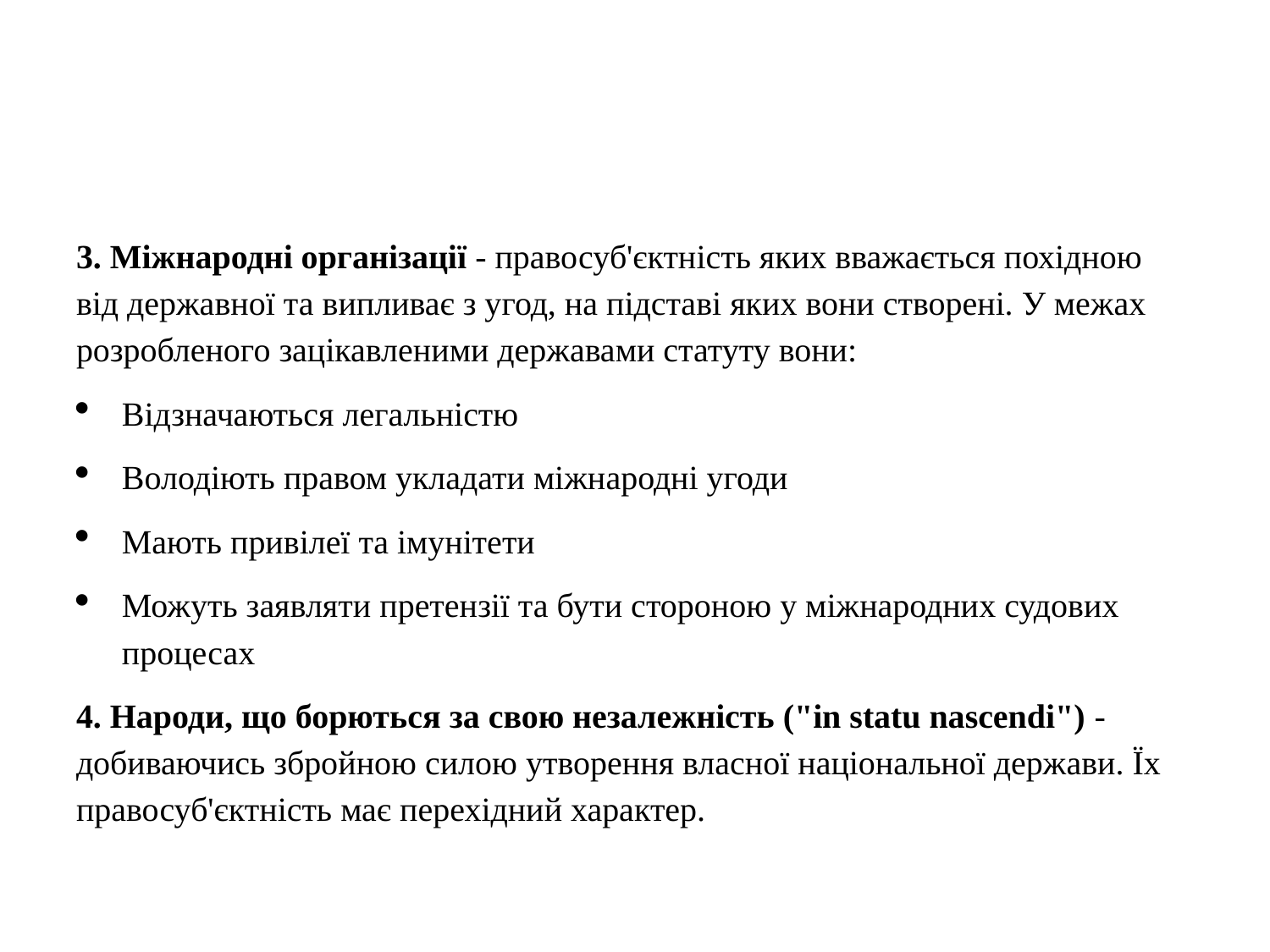

#
3. Міжнародні організації - правосуб'єктність яких вважається похідною від державної та випливає з угод, на підставі яких вони створені. У межах розробленого зацікавленими державами статуту вони:
Відзначаються легальністю
Володіють правом укладати міжнародні угоди
Мають привілеї та імунітети
Можуть заявляти претензії та бути стороною у міжнародних судових процесах
4. Народи, що борються за свою незалежність ("in statu nascendi") - добиваючись збройною силою утворення власної національної держави. Їх правосуб'єктність має перехідний характер.